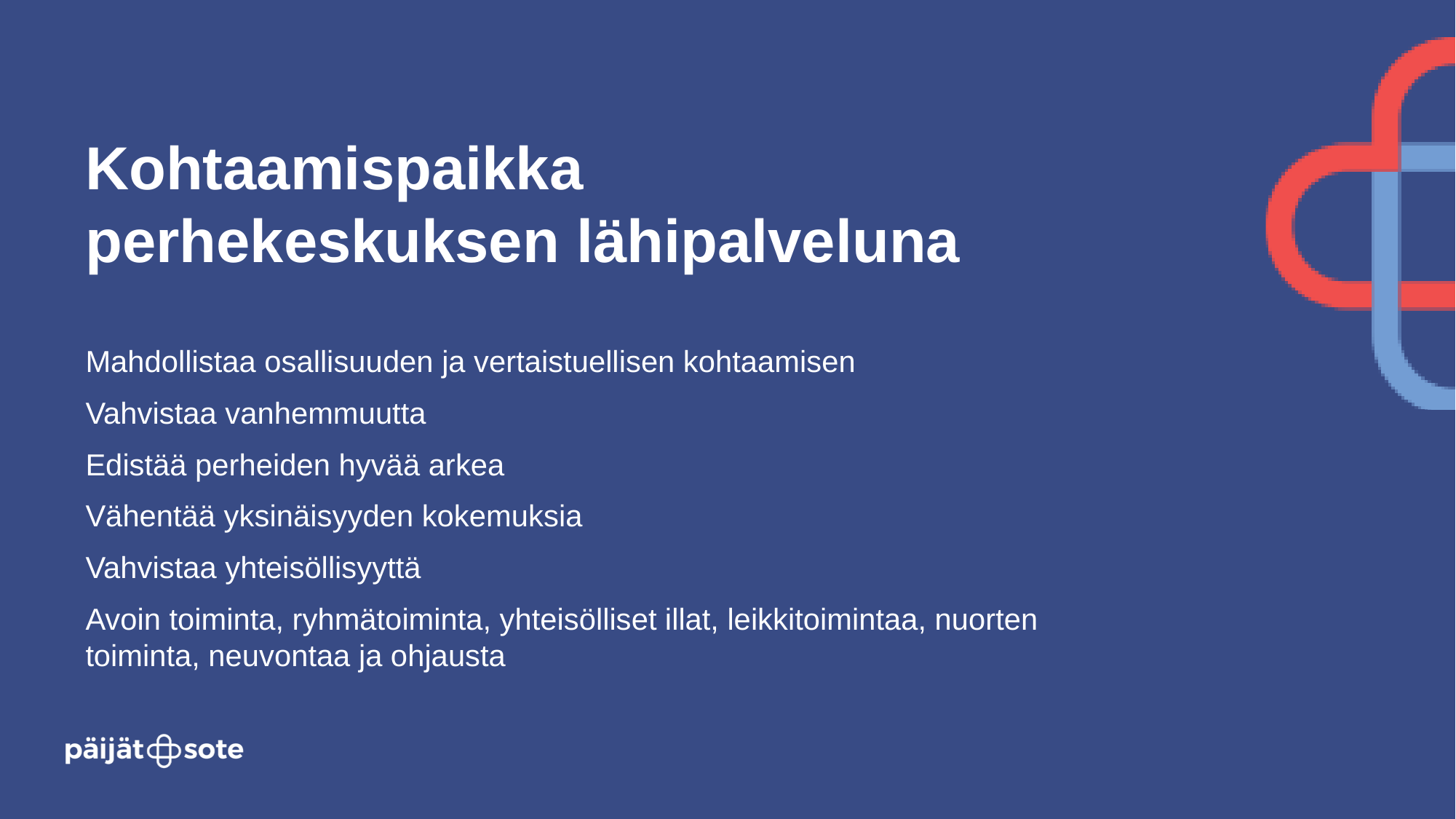

# Kohtaamispaikka perhekeskuksen lähipalveluna
Mahdollistaa osallisuuden ja vertaistuellisen kohtaamisen​
Vahvistaa vanhemmuutta​
Edistää perheiden hyvää arkea​
Vähentää yksinäisyyden kokemuksia​
Vahvistaa yhteisöllisyyttä​
Avoin toiminta, ryhmätoiminta, yhteisölliset illat, leikkitoimintaa, nuorten toiminta, neuvontaa ja ohjausta